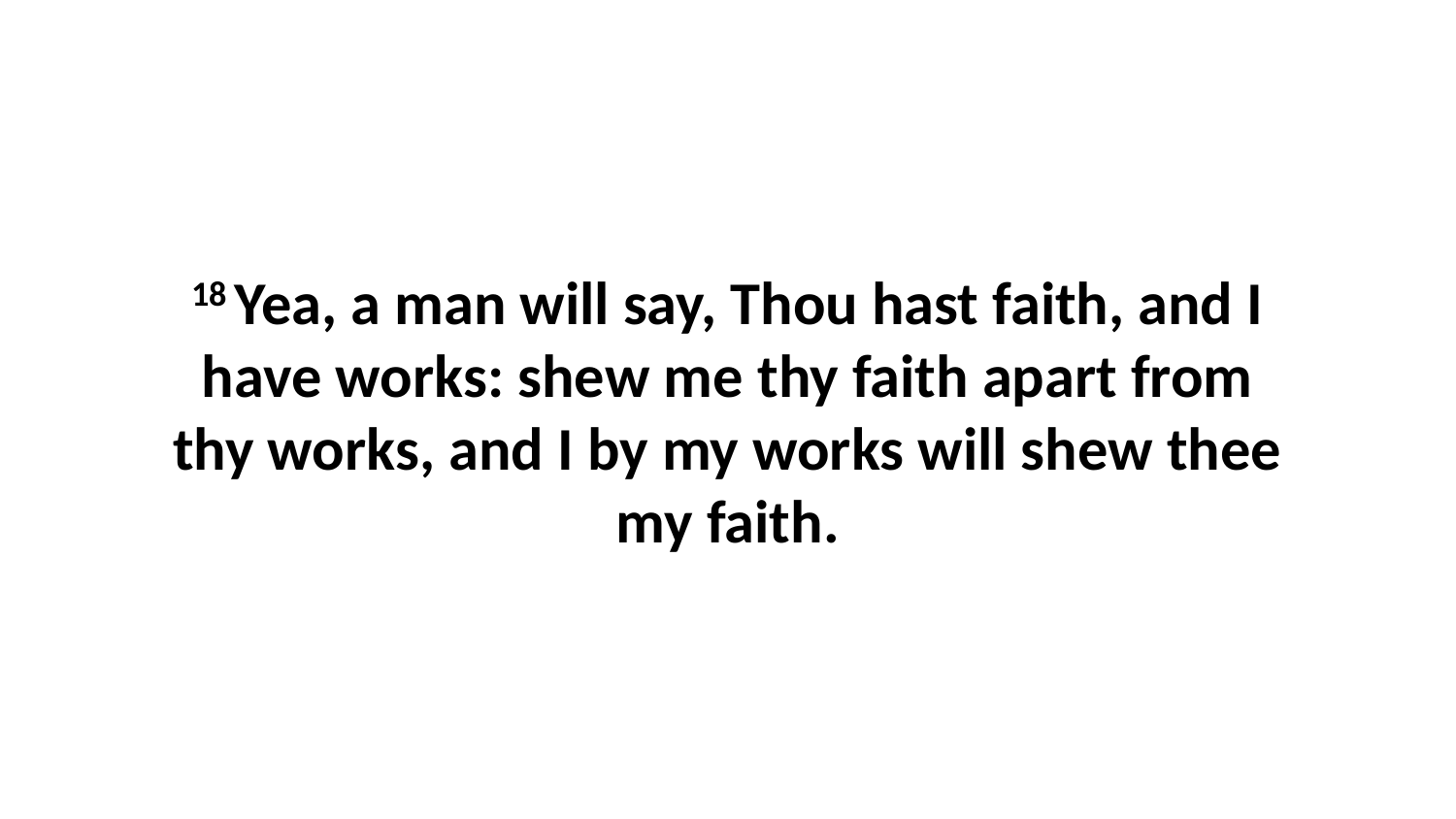

18 Yea, a man will say, Thou hast faith, and I have works: shew me thy faith apart from thy works, and I by my works will shew thee my faith.